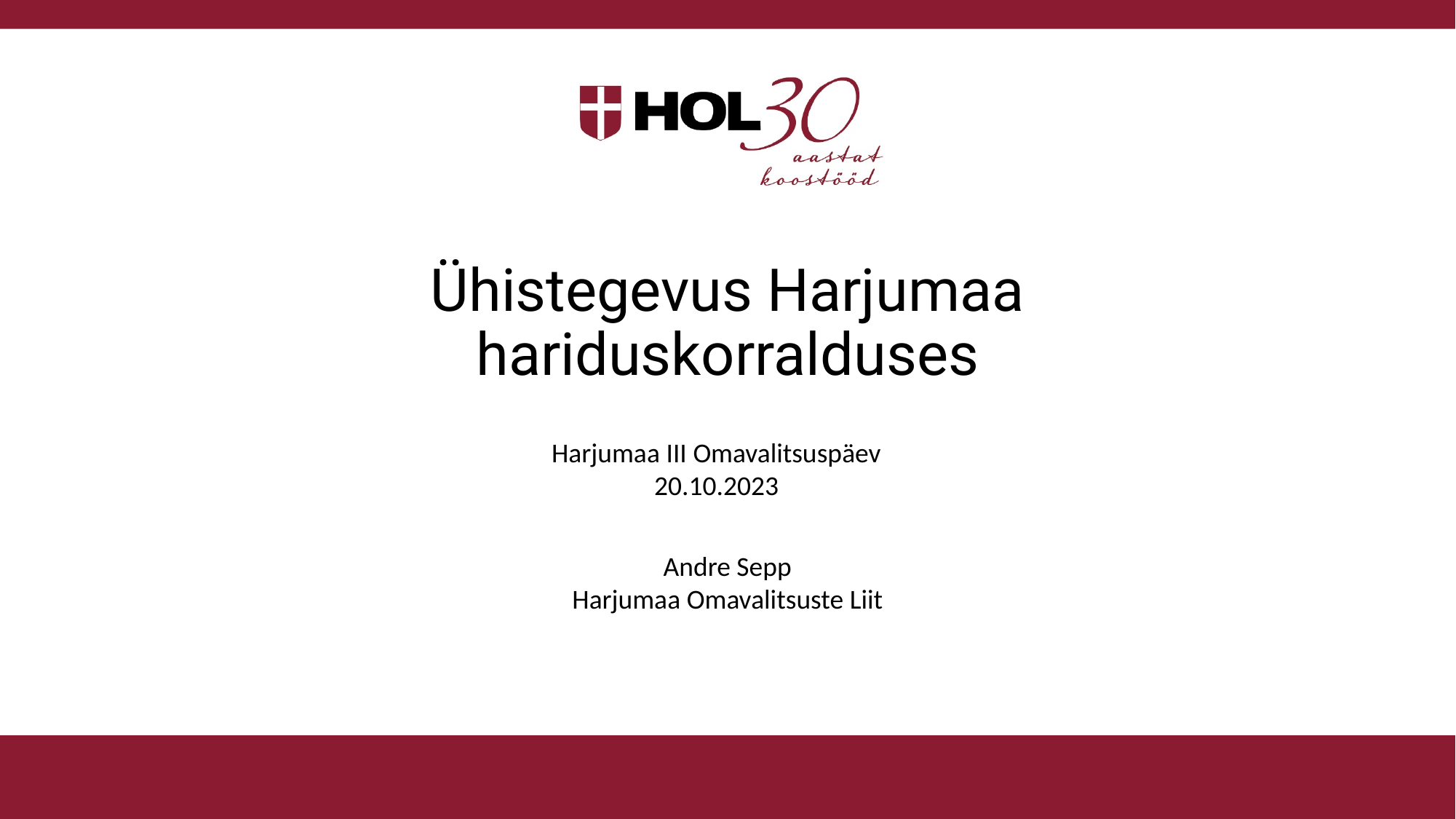

# Ühistegevus Harjumaa hariduskorralduses
Harjumaa III Omavalitsuspäev
20.10.2023
Andre Sepp
Harjumaa Omavalitsuste Liit